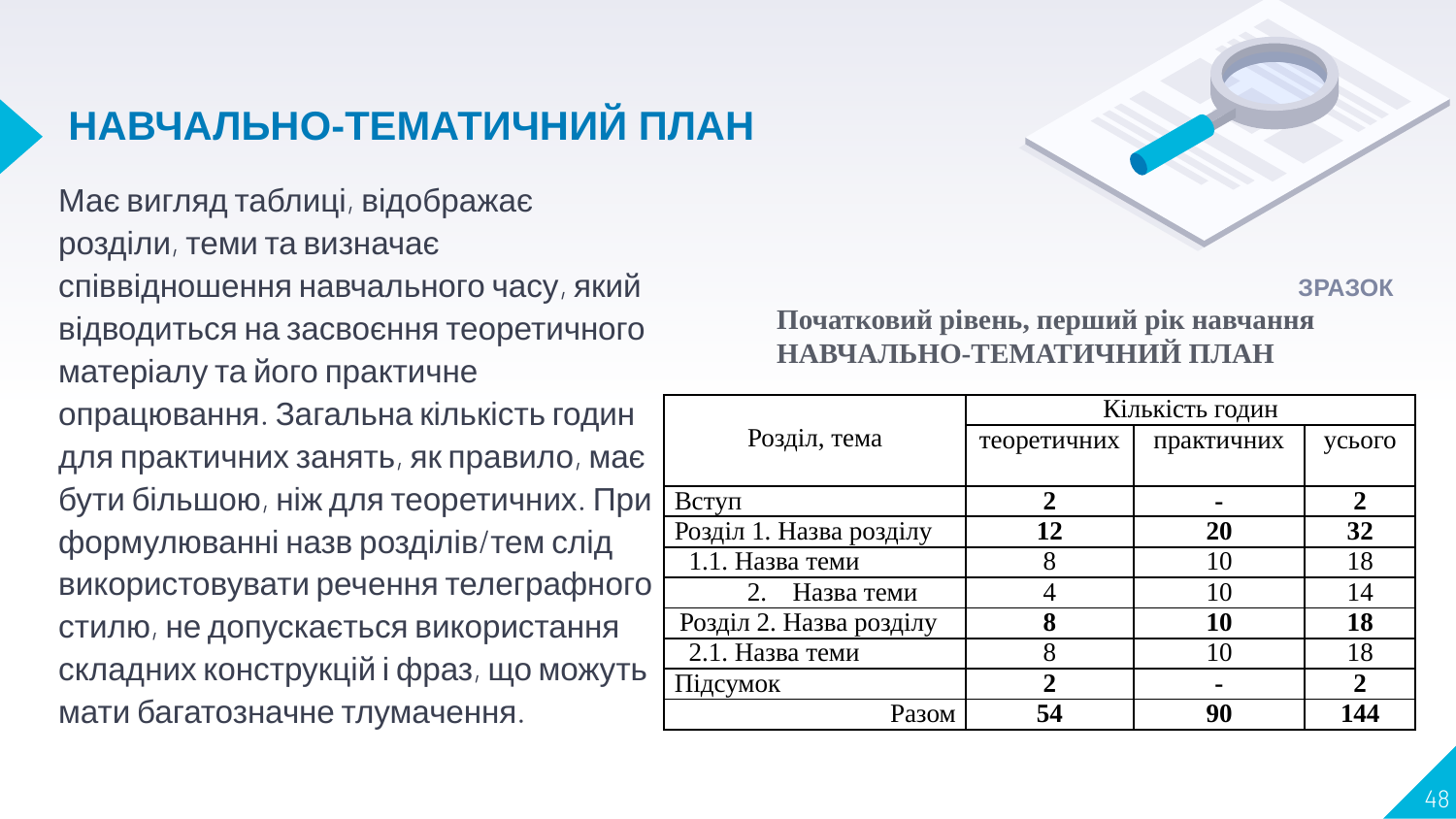

# НАВЧАЛЬНО-ТЕМАТИЧНИЙ ПЛАН
Має вигляд таблиці, відображає розділи, теми та визначає співвідношення навчального часу, який відводиться на засвоєння теоретичного матеріалу та його практичне опрацювання. Загальна кількість годин для практичних занять, як правило, має бути більшою, ніж для теоретичних. При формулюванні назв розділів/тем слід використовувати речення телеграфного стилю, не допускається використання складних конструкцій і фраз, що можуть мати багатозначне тлумачення.
ЗРАЗОК
Початковий рівень, перший рік навчання
НАВЧАЛЬНО-ТЕМАТИЧНИЙ ПЛАН
| Розділ, тема | Кількість годин |  |  |
| --- | --- | --- | --- |
|  | теоретичних | практичних | усього |
| Вступ | 2 | - | 2 |
| Розділ 1. Назва розділу | 12 | 20 | 32 |
| 1.1. Назва теми | 8 | 10 | 18 |
| Назва теми | 4 | 10 | 14 |
| Розділ 2. Назва розділу | 8 | 10 | 18 |
| 2.1. Назва теми | 8 | 10 | 18 |
| Підсумок | 2 | - | 2 |
| Разом | 54 | 90 | 144 |
48